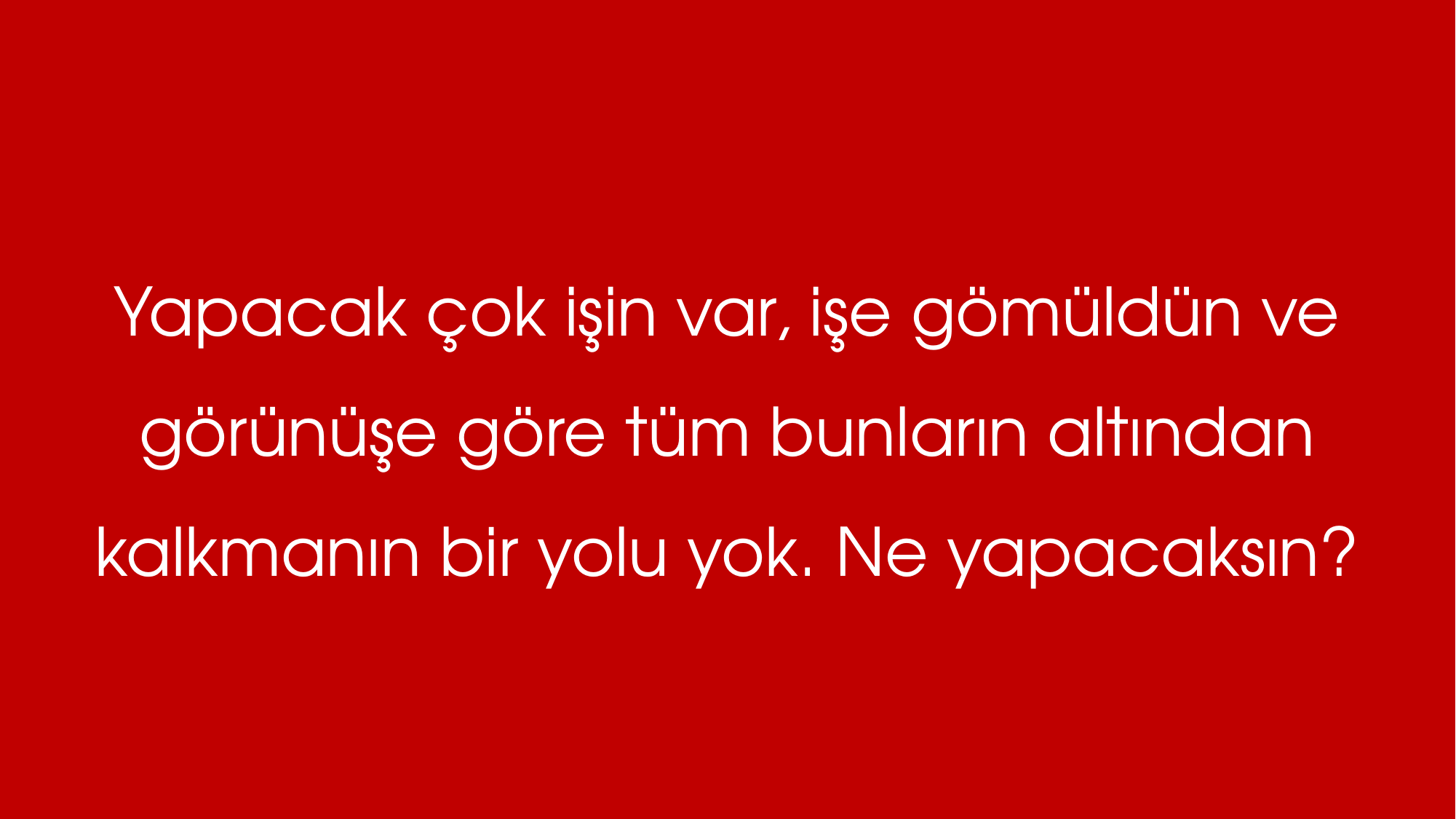

Yapacak çok işin var, işe gömüldün ve görünüşe göre tüm bunların altından kalkmanın bir yolu yok. Ne yapacaksın?